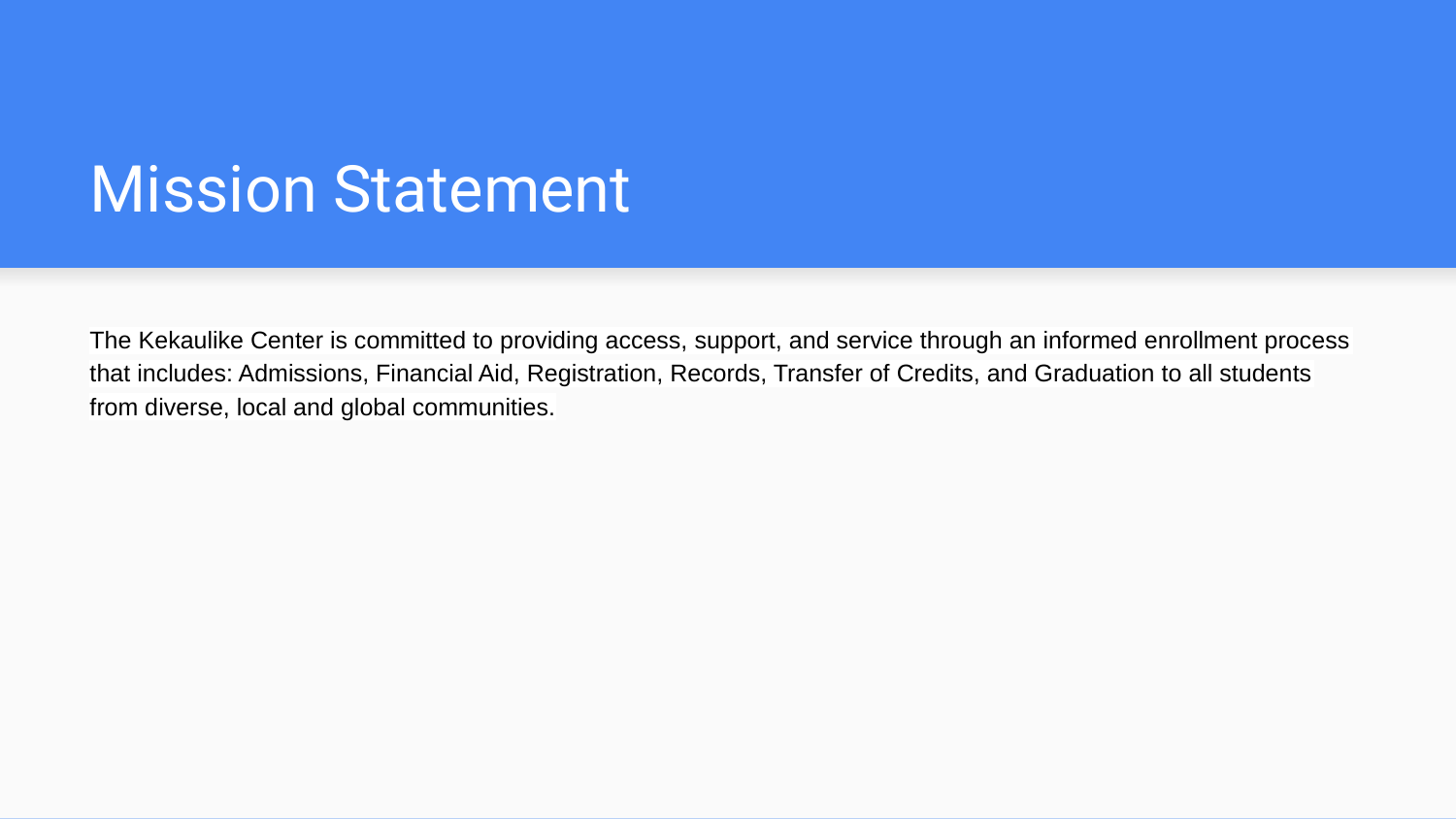

# Mission Statement
The Kekaulike Center is committed to providing access, support, and service through an informed enrollment process that includes: Admissions, Financial Aid, Registration, Records, Transfer of Credits, and Graduation to all students from diverse, local and global communities.